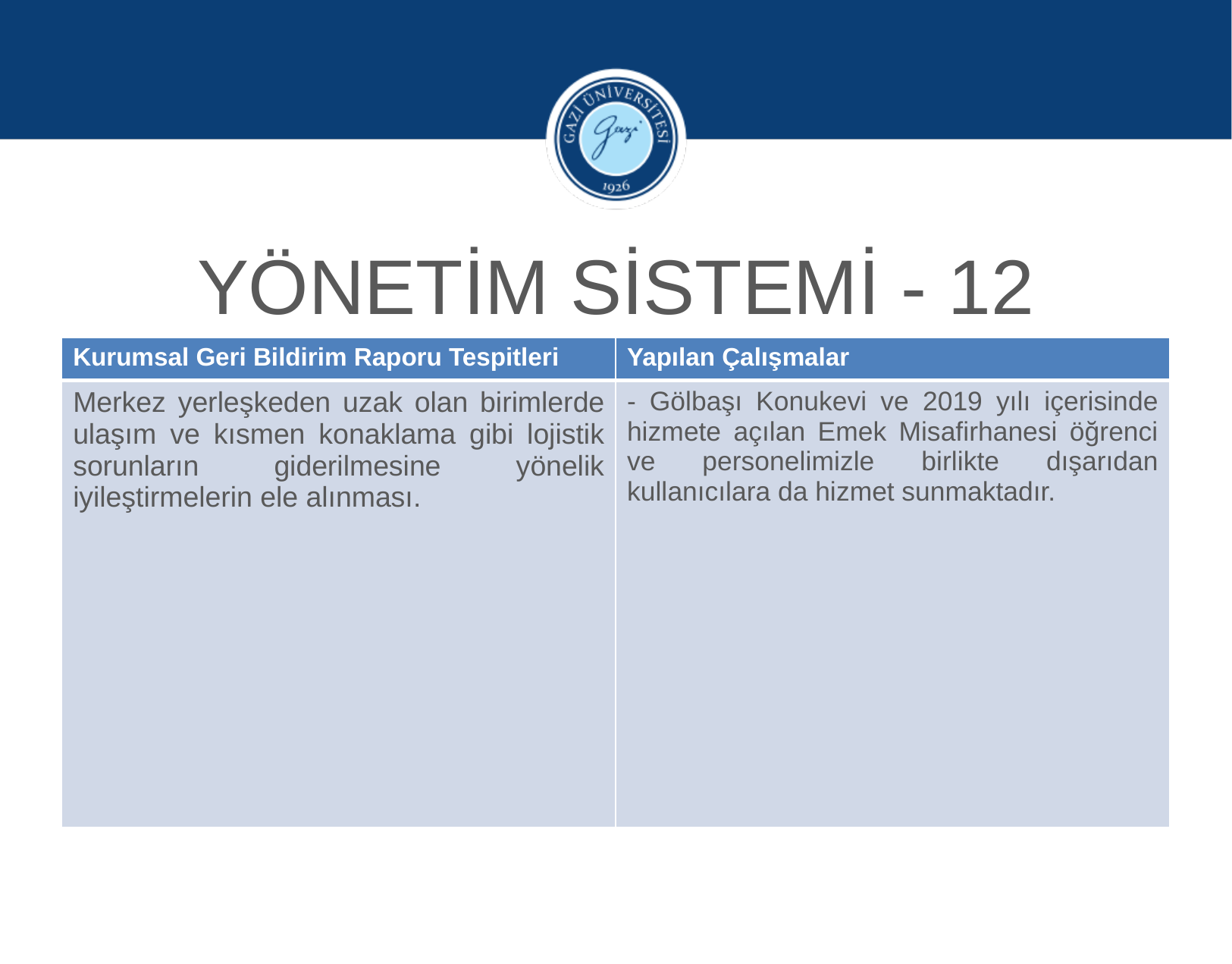

YÖNETİM SİSTEMİ - 12
| Kurumsal Geri Bildirim Raporu Tespitleri | Yapılan Çalışmalar |
| --- | --- |
| Merkez yerleşkeden uzak olan birimlerde ulaşım ve kısmen konaklama gibi lojistik sorunların giderilmesine yönelik iyileştirmelerin ele alınması. | - Gölbaşı Konukevi ve 2019 yılı içerisinde hizmete açılan Emek Misafirhanesi öğrenci ve personelimizle birlikte dışarıdan kullanıcılara da hizmet sunmaktadır. |